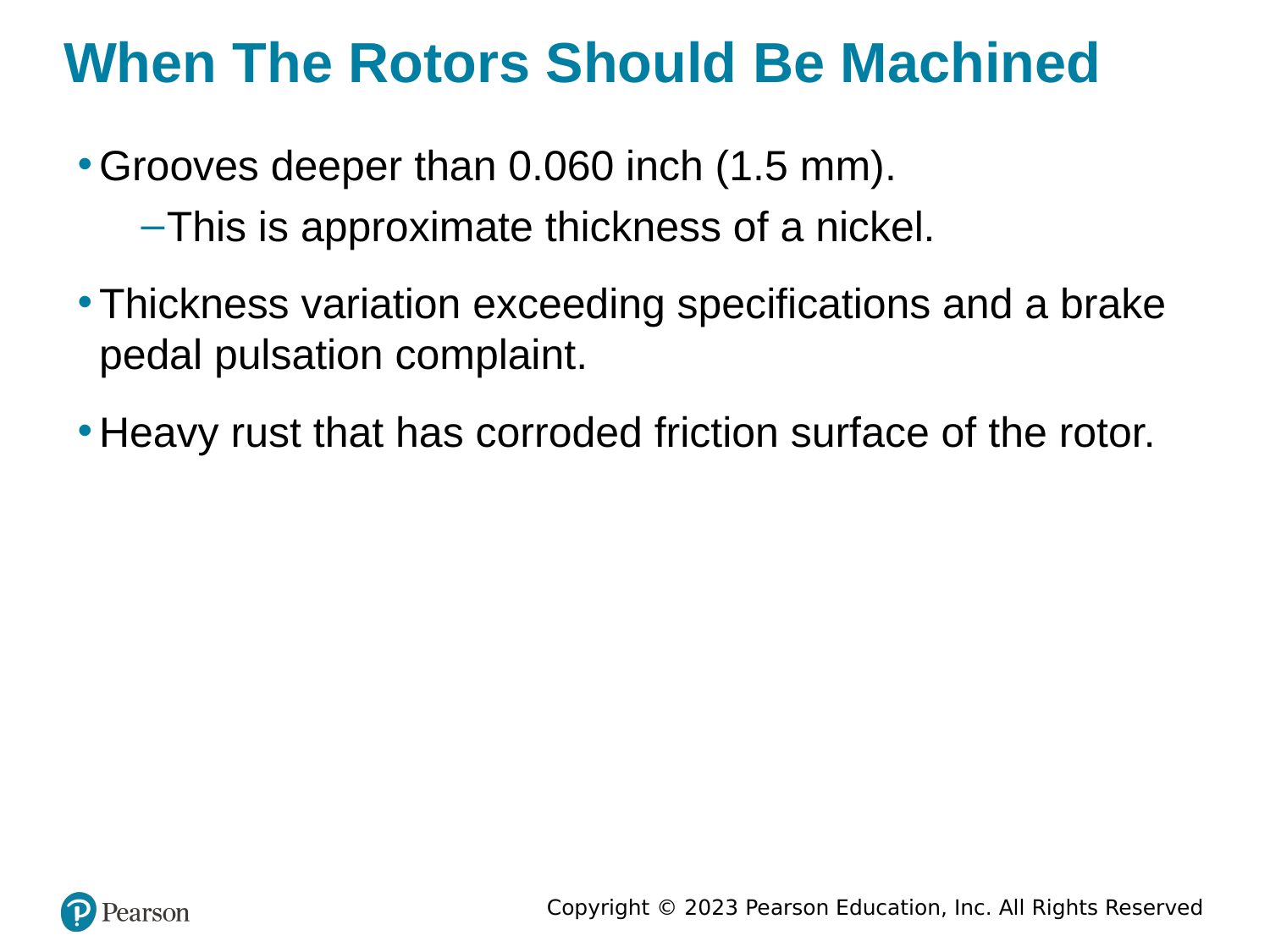

# When The Rotors Should Be Machined
Grooves deeper than 0.060 inch (1.5 mm).
This is approximate thickness of a nickel.
Thickness variation exceeding specifications and a brake pedal pulsation complaint.
Heavy rust that has corroded friction surface of the rotor.